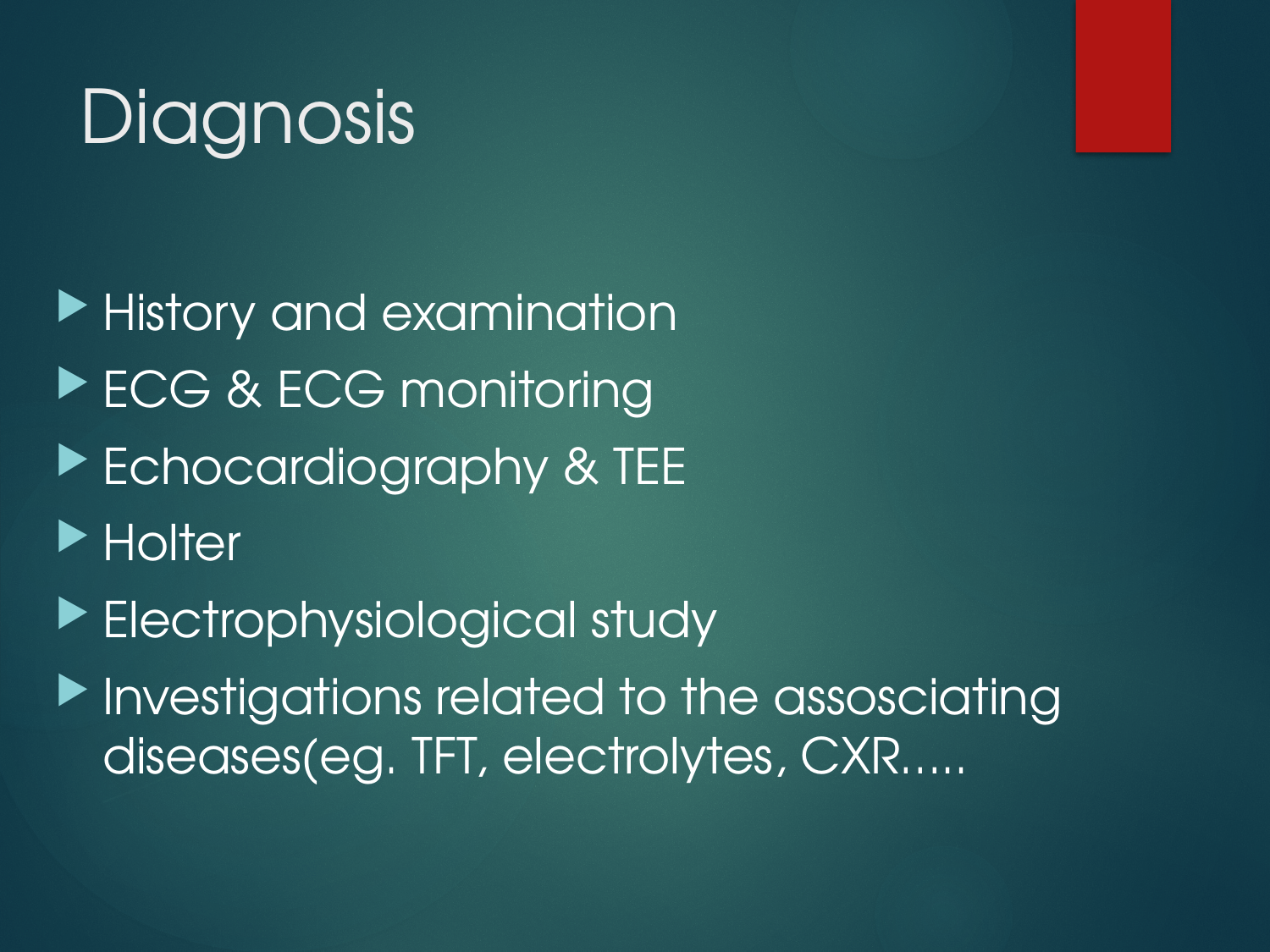

# Diagnosis
History and examination
ECG & ECG monitoring
Echocardiography & TEE
Holter
Electrophysiological study
Investigations related to the assosciating diseases(eg. TFT, electrolytes, CXR…..